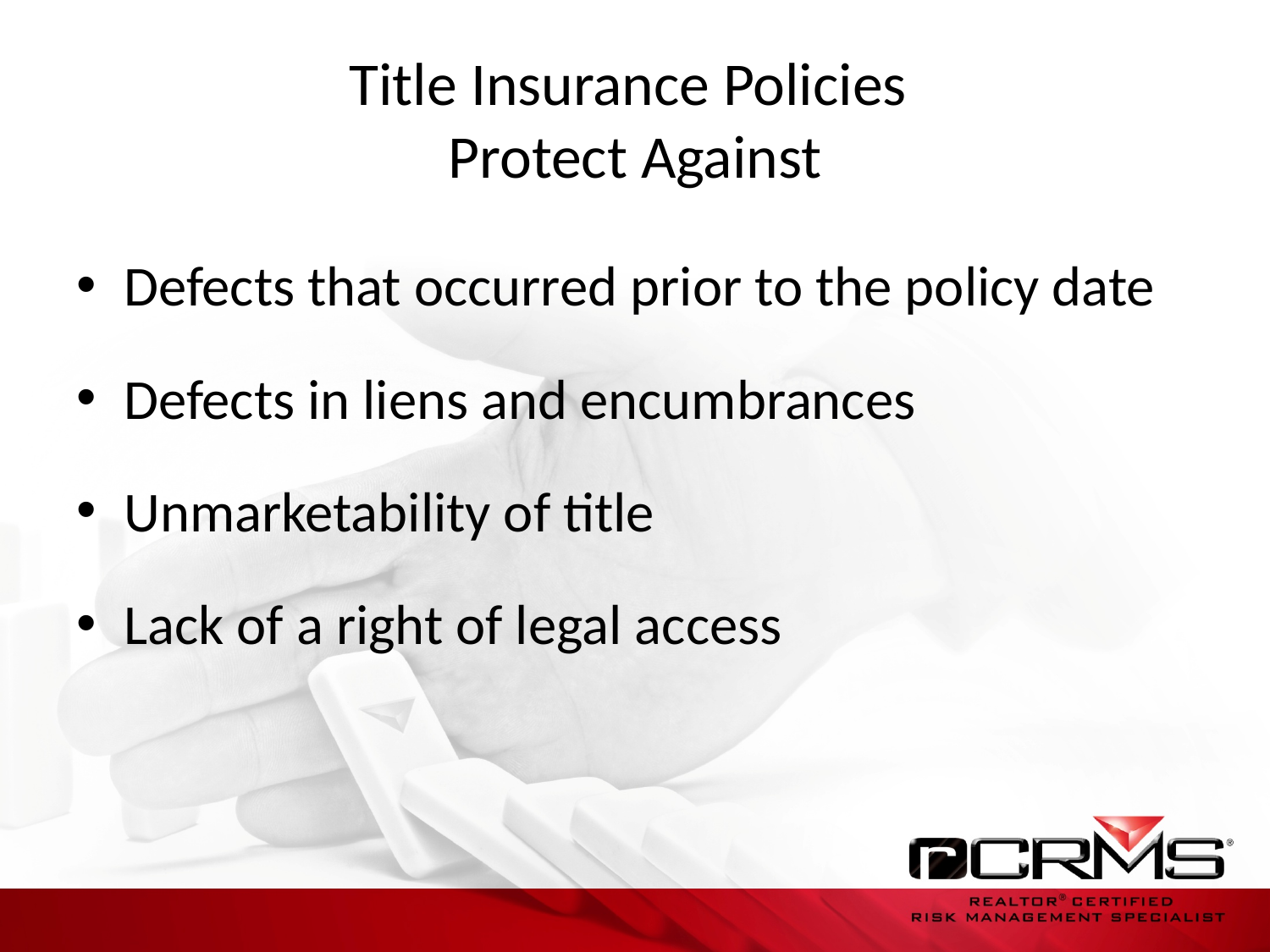

# Title Insurance Policies Protect Against
Defects that occurred prior to the policy date
Defects in liens and encumbrances
Unmarketability of title
Lack of a right of legal access